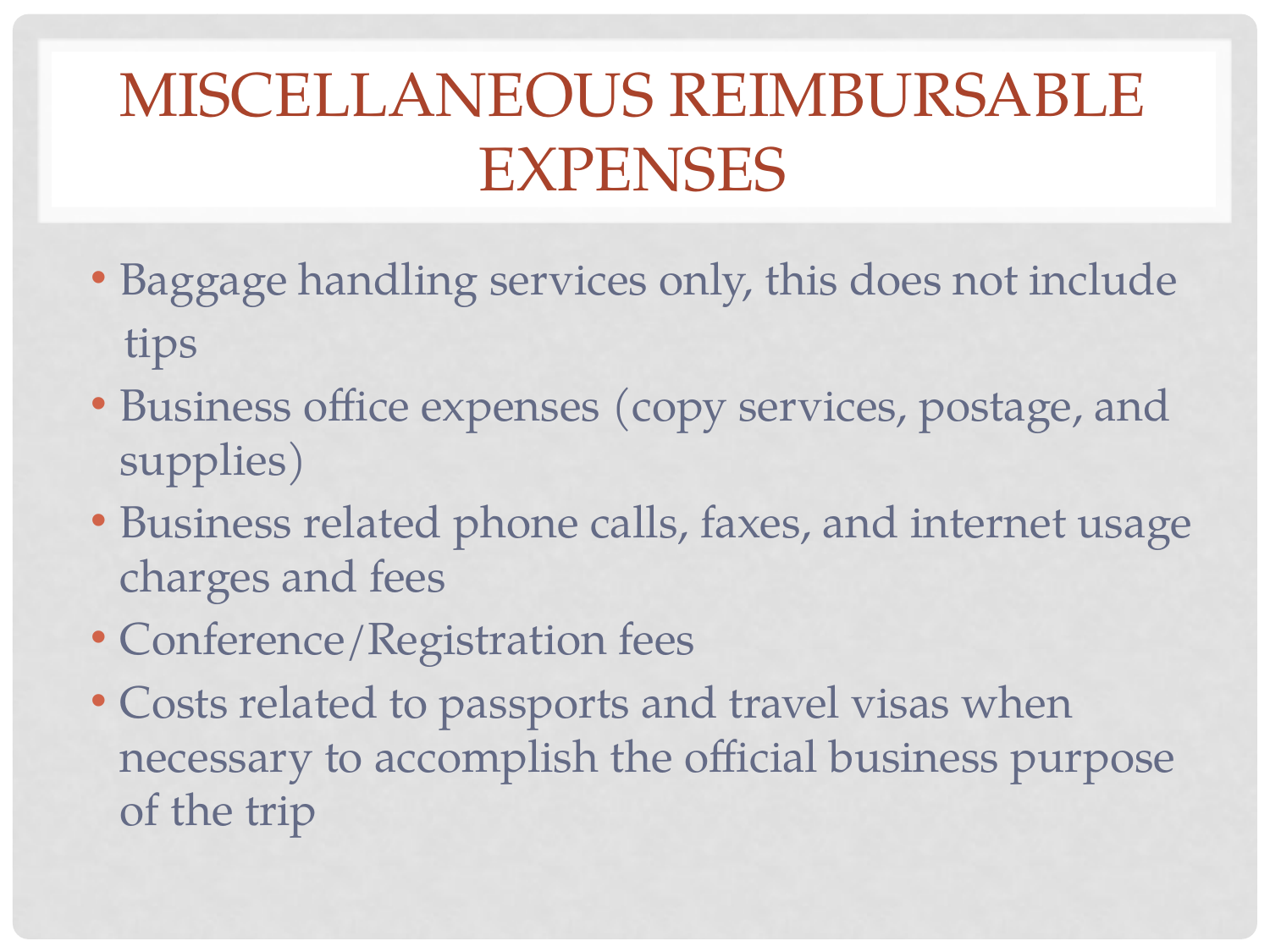

# Miscellaneous Reimbursable Expenses
Baggage handling services only, this does not include
   tips
Business office expenses (copy services, postage, and supplies)
Business related phone calls, faxes, and internet usage charges and fees
Conference/Registration fees
Costs related to passports and travel visas when necessary to accomplish the official business purpose of the trip